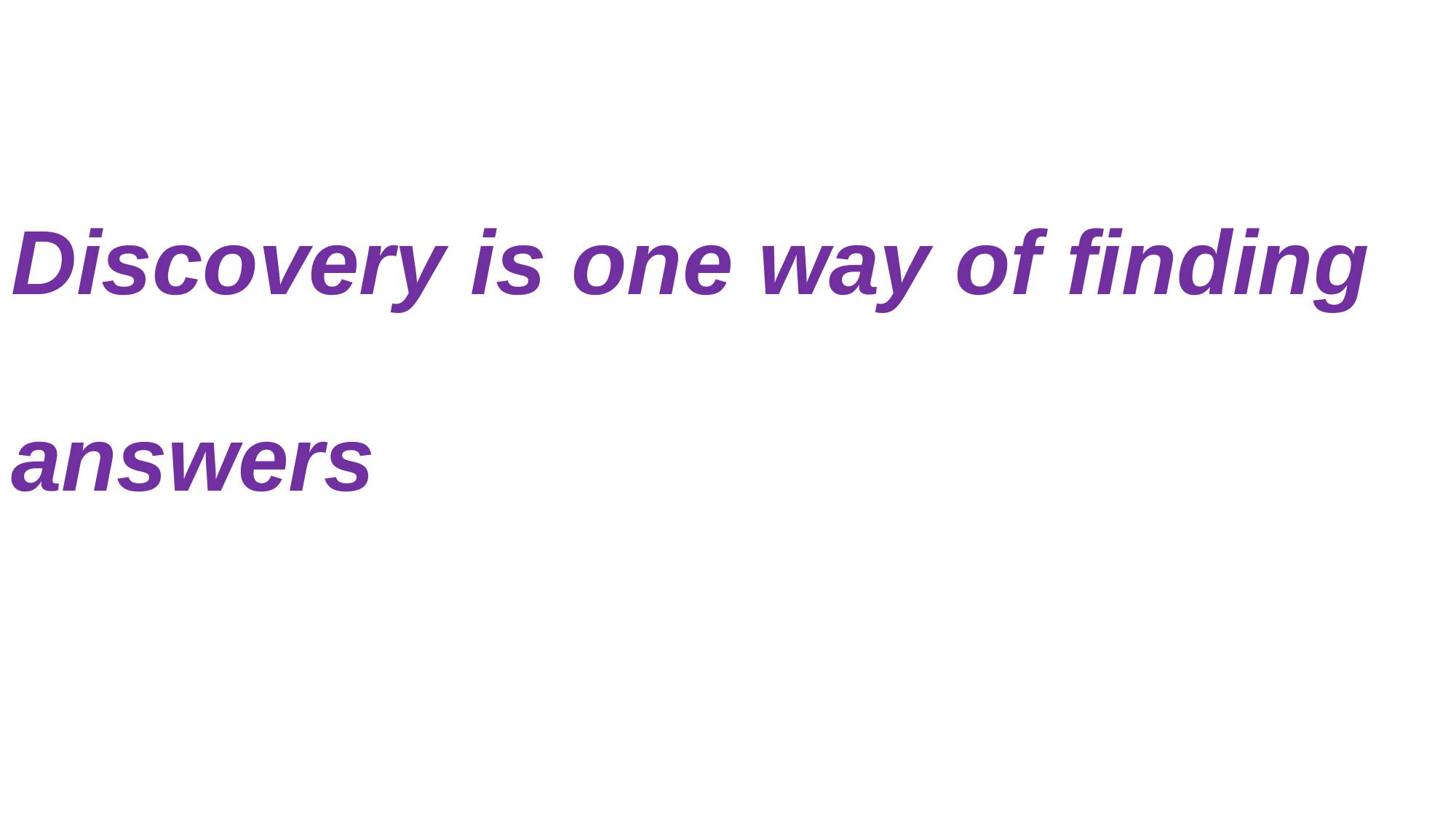

# Discovery is one way of finding 												answers